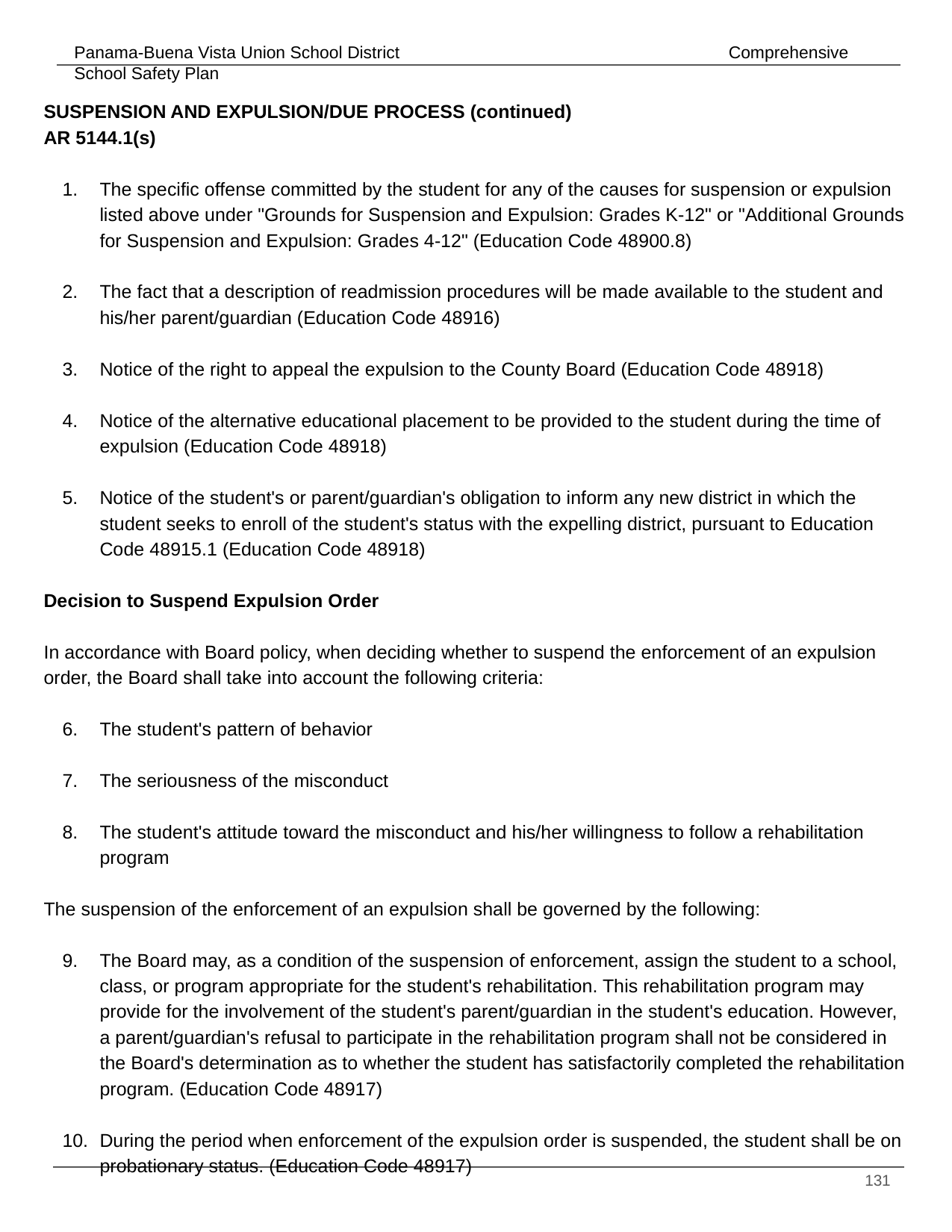

SUSPENSION AND EXPULSION/DUE PROCESS (continued)     			              AR 5144.1(s)

The specific offense committed by the student for any of the causes for suspension or expulsion listed above under "Grounds for Suspension and Expulsion: Grades K-12" or "Additional Grounds for Suspension and Expulsion: Grades 4-12" (Education Code 48900.8)

The fact that a description of readmission procedures will be made available to the student and his/her parent/guardian (Education Code 48916)

Notice of the right to appeal the expulsion to the County Board (Education Code 48918)

Notice of the alternative educational placement to be provided to the student during the time of expulsion (Education Code 48918)

Notice of the student's or parent/guardian's obligation to inform any new district in which the student seeks to enroll of the student's status with the expelling district, pursuant to Education Code 48915.1 (Education Code 48918)

Decision to Suspend Expulsion Order

In accordance with Board policy, when deciding whether to suspend the enforcement of an expulsion order, the Board shall take into account the following criteria:

The student's pattern of behavior

The seriousness of the misconduct

The student's attitude toward the misconduct and his/her willingness to follow a rehabilitation program

The suspension of the enforcement of an expulsion shall be governed by the following:

The Board may, as a condition of the suspension of enforcement, assign the student to a school, class, or program appropriate for the student's rehabilitation. This rehabilitation program may provide for the involvement of the student's parent/guardian in the student's education. However, a parent/guardian's refusal to participate in the rehabilitation program shall not be considered in the Board's determination as to whether the student has satisfactorily completed the rehabilitation program. (Education Code 48917)

During the period when enforcement of the expulsion order is suspended, the student shall be on probationary status. (Education Code 48917)

131